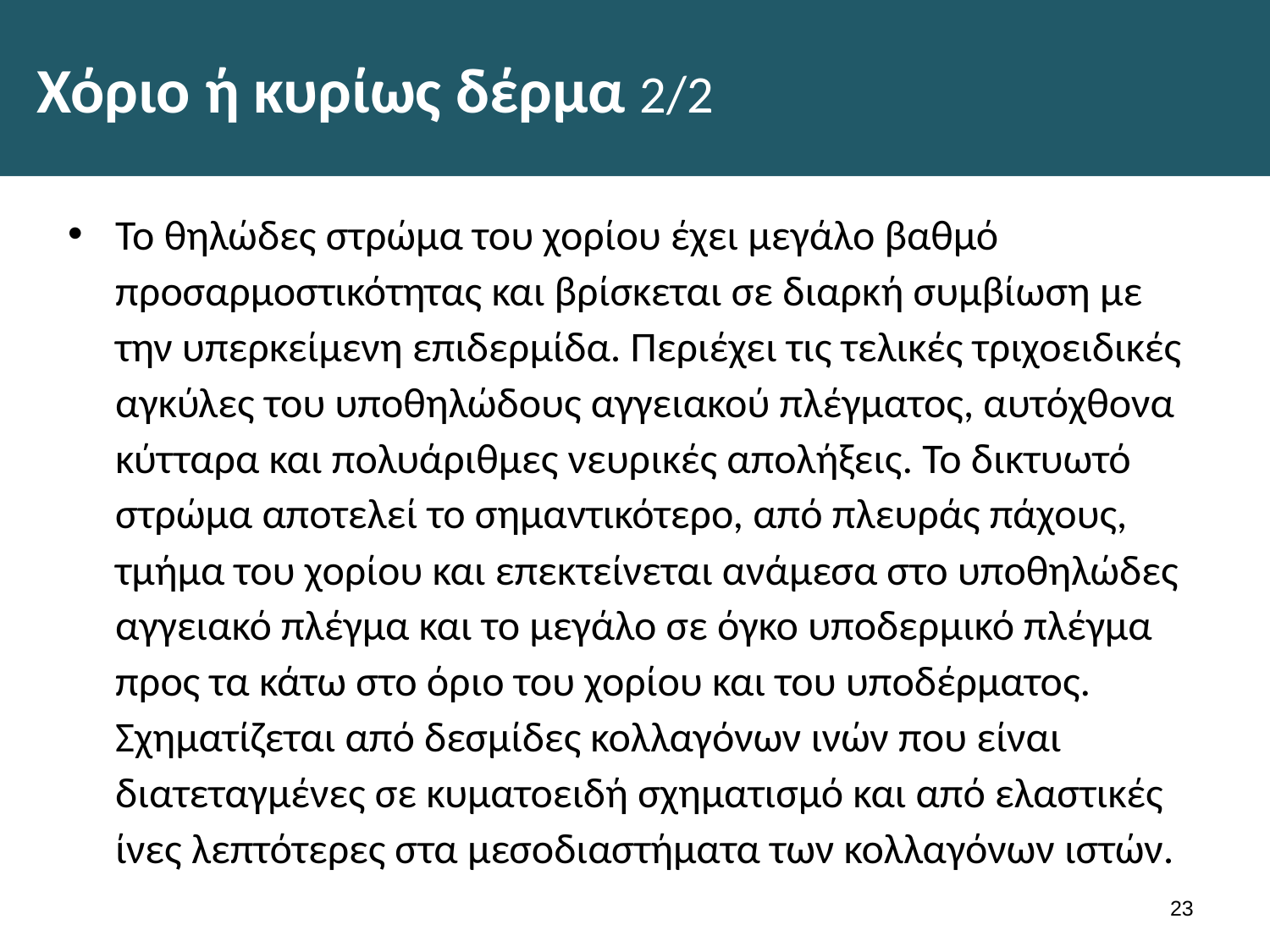

# Χόριο ή κυρίως δέρμα 2/2
Το θηλώδες στρώμα του χορίου έχει μεγάλο βαθμό προσαρμοστικότητας και βρίσκεται σε διαρκή συμβίωση με την υπερκείμενη επιδερμίδα. Περιέχει τις τελικές τριχοειδικές αγκύλες του υποθηλώδους αγγειακού πλέγματος, αυτόχθονα κύτταρα και πολυάριθμες νευρικές απολήξεις. Το δικτυωτό στρώμα αποτελεί το σημαντικότερο, από πλευράς πάχους, τμήμα του χορίου και επεκτείνεται ανάμεσα στο υποθηλώδες αγγειακό πλέγμα και το μεγάλο σε όγκο υποδερμικό πλέγμα προς τα κάτω στο όριο του χορίου και του υποδέρματος. Σχηματίζεται από δεσμίδες κολλαγόνων ινών που είναι διατεταγμένες σε κυματοειδή σχηματισμό και από ελαστικές ίνες λεπτότερες στα μεσοδιαστήματα των κολλαγόνων ιστών.
23